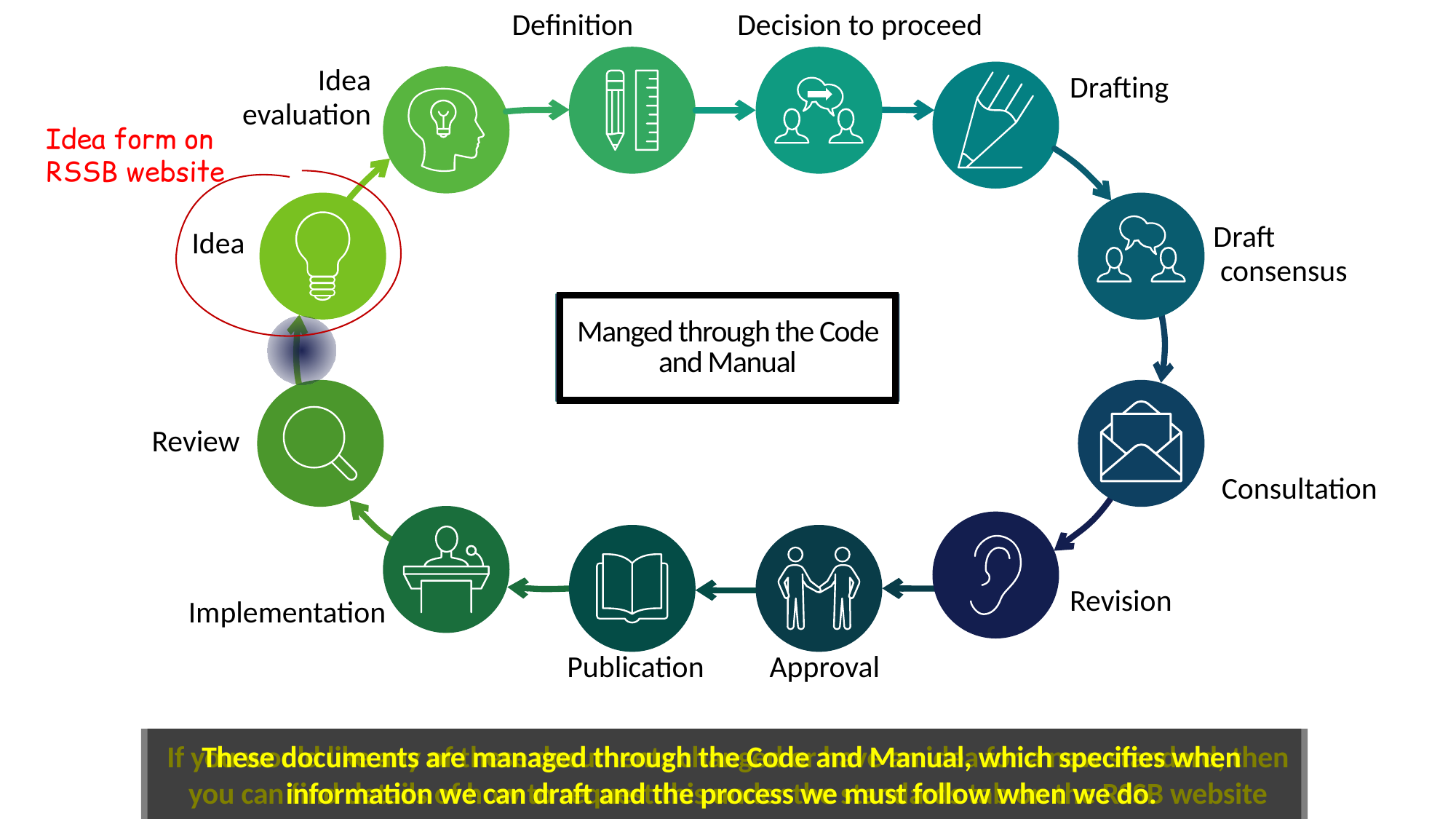

Definition
Decision to proceed

Idea evaluation

Drafting

Idea form on RSSB website

Draft
 consensus
Idea
National Rules
e.g. Railway Group Standards (RGS)
Rail Industry
Standards (RIS)
Rail industry
Guidance (GN)
National Operations Publications (NOPs)
e.g. The Rulebook
Manged through the Code and Manual

Review
Consultation

Revision

Implementation
Publication
Approval
These documents are managed through the Code and Manual, which specifies when information we can draft and the process we must follow when we do.
If you would like any of these documents changed or have an idea for a new standard, then you can find details of how to request this under the standards tab on the RSSB website